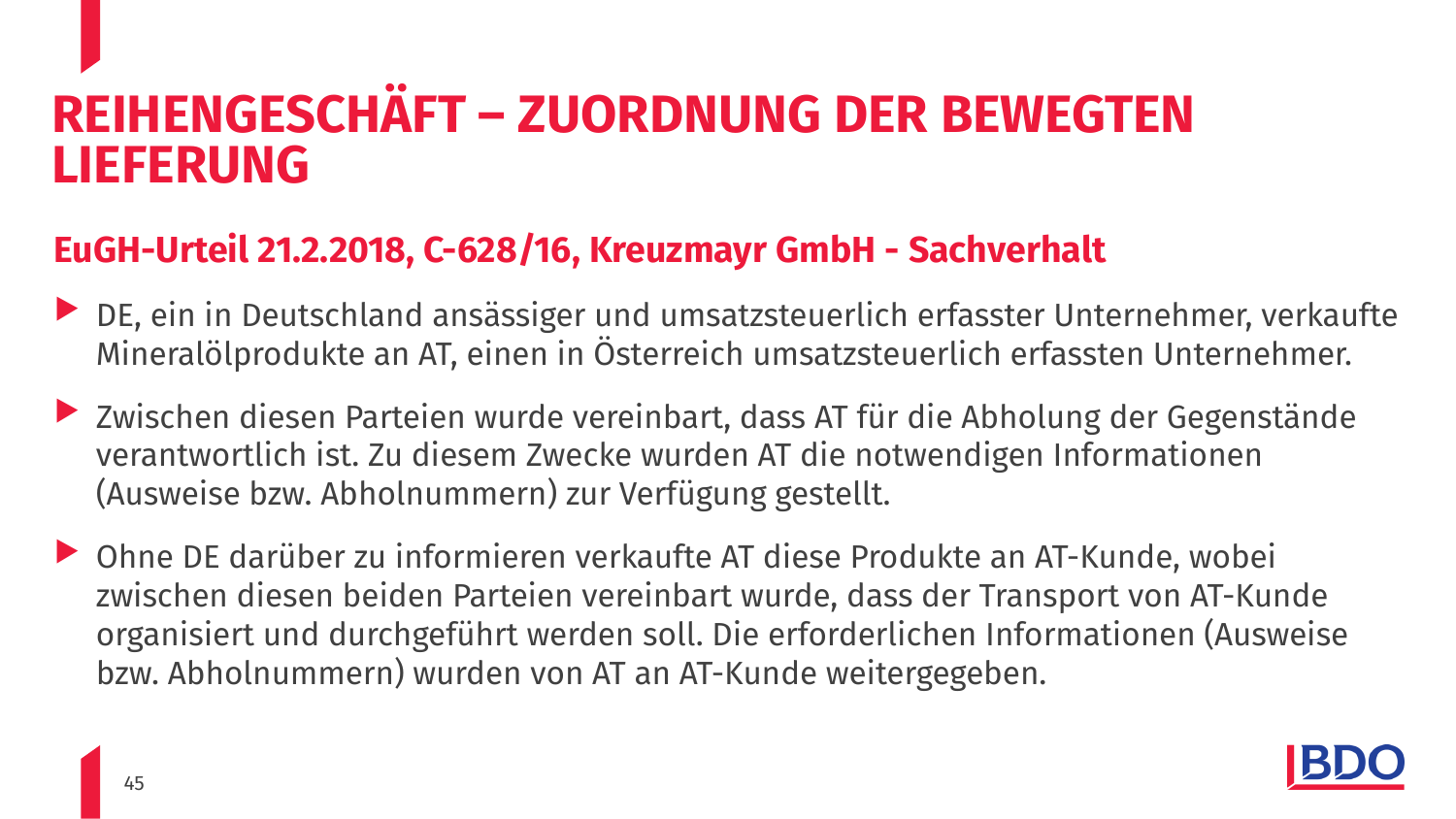

# Reihengeschäft – Zuordnung der bewegten Lieferung
EuGH-Urteil 21.2.2018, C-628/16, Kreuzmayr GmbH - Sachverhalt
DE, ein in Deutschland ansässiger und umsatzsteuerlich erfasster Unternehmer, verkaufte Mineralölprodukte an AT, einen in Österreich umsatzsteuerlich erfassten Unternehmer.
Zwischen diesen Parteien wurde vereinbart, dass AT für die Abholung der Gegenstände verantwortlich ist. Zu diesem Zwecke wurden AT die notwendigen Informationen (Ausweise bzw. Abholnummern) zur Verfügung gestellt.
Ohne DE darüber zu informieren verkaufte AT diese Produkte an AT-Kunde, wobei zwischen diesen beiden Parteien vereinbart wurde, dass der Transport von AT-Kunde organisiert und durchgeführt werden soll. Die erforderlichen Informationen (Ausweise bzw. Abholnummern) wurden von AT an AT-Kunde weitergegeben.